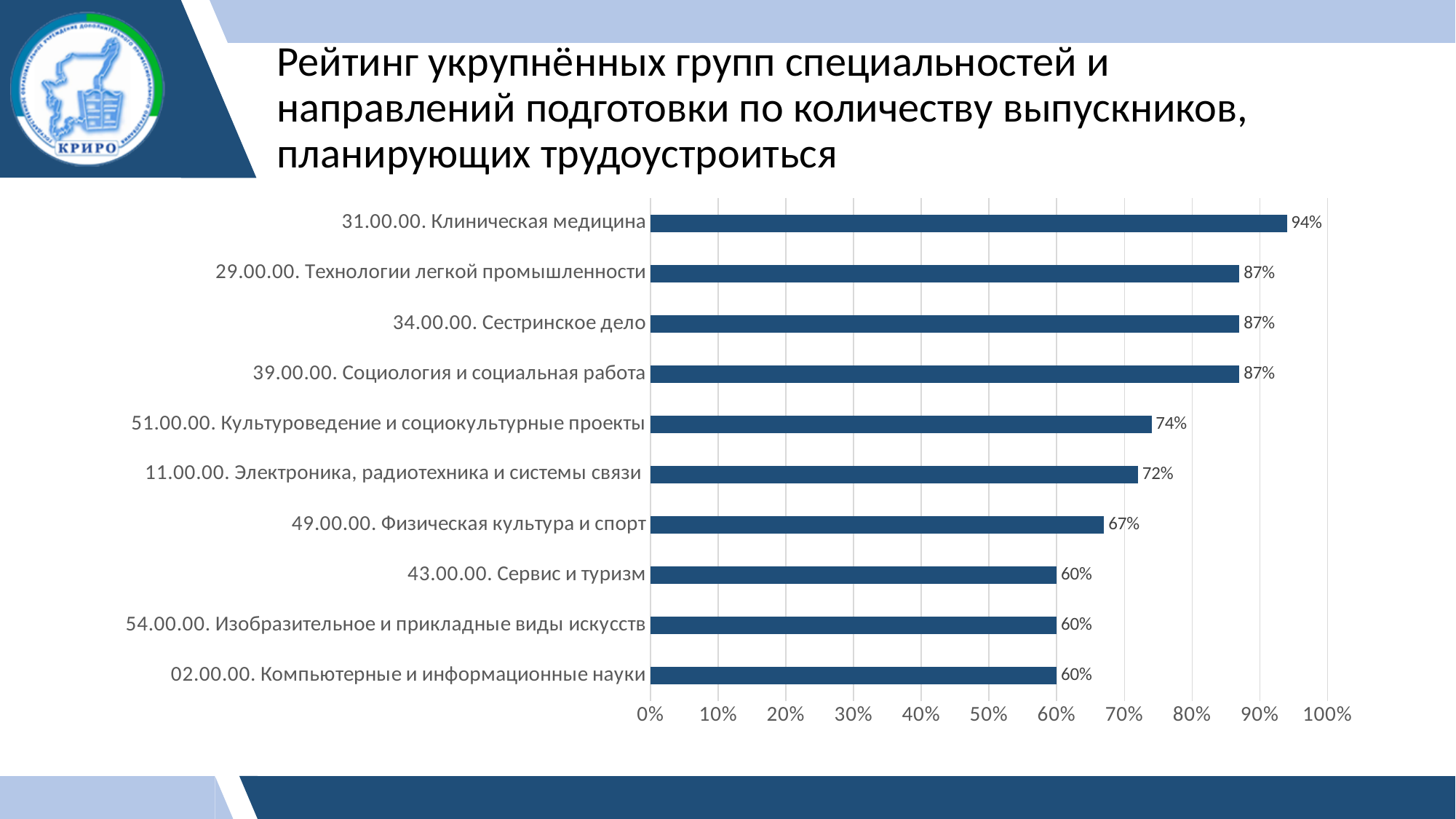

# Рейтинг укрупнённых групп специальностей и направлений подготовки по количеству выпускников, планирующих трудоустроиться

### Chart

| Category | Ряд 1 |
|---|---|
| 02.00.00. Компьютерные и информационные науки | 0.6 |
| 54.00.00. Изобразительное и прикладные виды искусств | 0.6 |
| 43.00.00. Сервис и туризм | 0.6 |
| 49.00.00. Физическая культура и спорт | 0.67 |
| 11.00.00. Электроника, радиотехника и системы связи  | 0.72 |
| 51.00.00. Культуроведение и социокультурные проекты | 0.74 |
| 39.00.00. Социология и социальная работа | 0.87 |
| 34.00.00. Сестринское дело | 0.87 |
| 29.00.00. Технологии легкой промышленности | 0.87 |
| 31.00.00. Клиническая медицина | 0.94 |